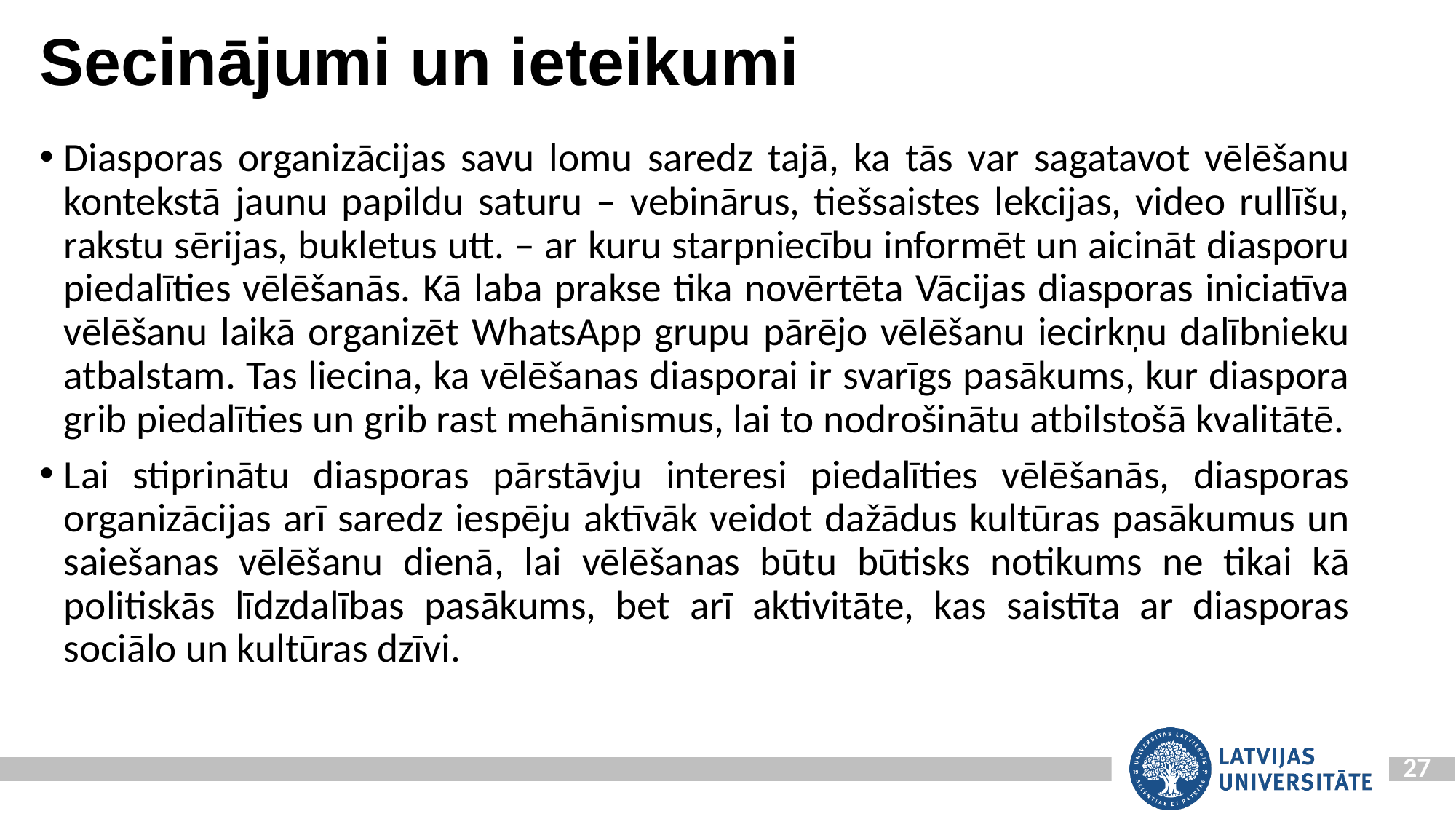

# Secinājumi un ieteikumi
Diasporas organizācijas savu lomu saredz tajā, ka tās var sagatavot vēlēšanu kontekstā jaunu papildu saturu – vebinārus, tiešsaistes lekcijas, video rullīšu, rakstu sērijas, bukletus utt. – ar kuru starpniecību informēt un aicināt diasporu piedalīties vēlēšanās. Kā laba prakse tika novērtēta Vācijas diasporas iniciatīva vēlēšanu laikā organizēt WhatsApp grupu pārējo vēlēšanu iecirkņu dalībnieku atbalstam. Tas liecina, ka vēlēšanas diasporai ir svarīgs pasākums, kur diaspora grib piedalīties un grib rast mehānismus, lai to nodrošinātu atbilstošā kvalitātē.
Lai stiprinātu diasporas pārstāvju interesi piedalīties vēlēšanās, diasporas organizācijas arī saredz iespēju aktīvāk veidot dažādus kultūras pasākumus un saiešanas vēlēšanu dienā, lai vēlēšanas būtu būtisks notikums ne tikai kā politiskās līdzdalības pasākums, bet arī aktivitāte, kas saistīta ar diasporas sociālo un kultūras dzīvi.

27